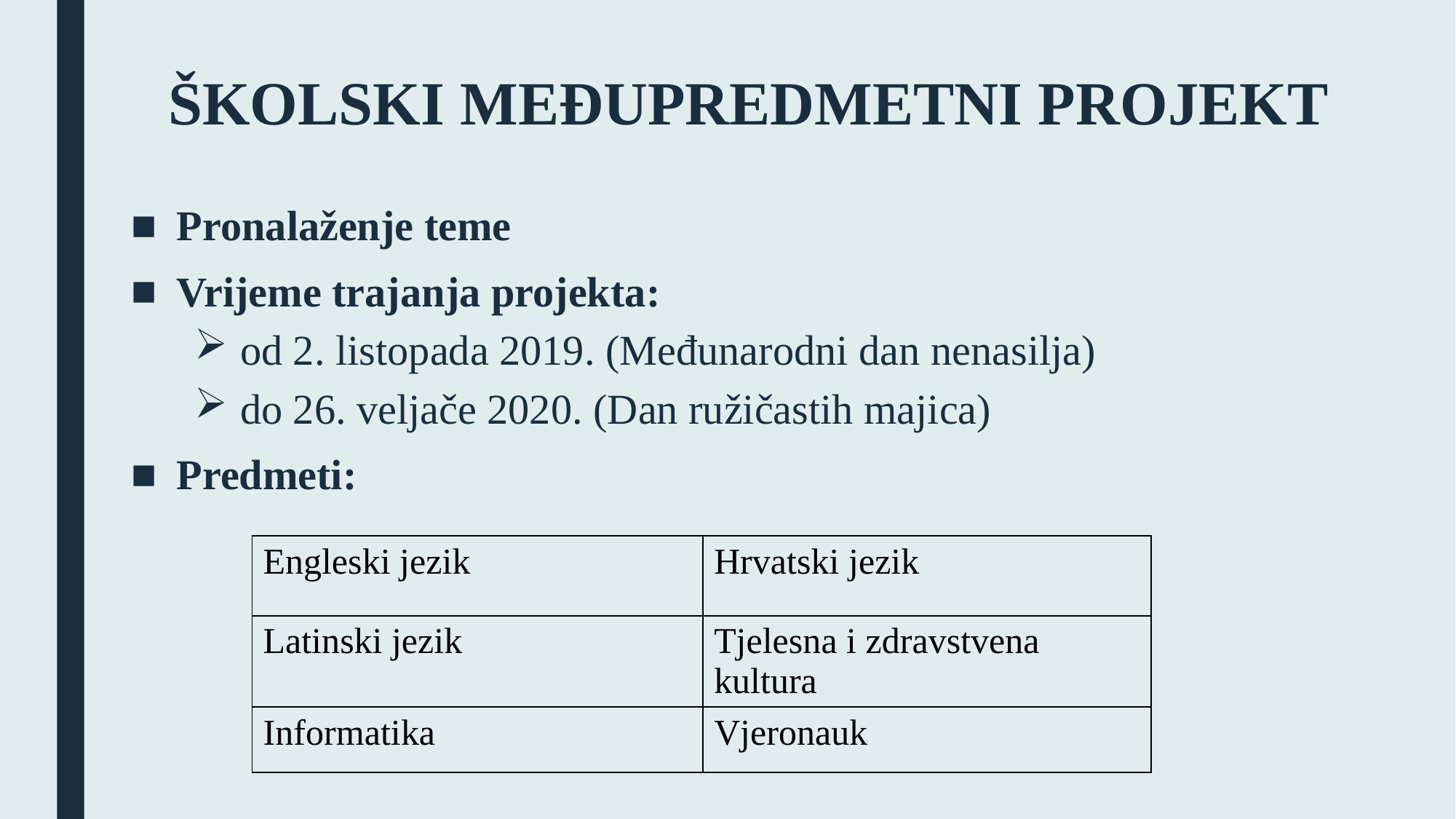

ŠKOLSKI MEĐUPREDMETNI PROJEKT
Pronalaženje teme
Vrijeme trajanja projekta:
od 2. listopada 2019. (Međunarodni dan nenasilja)
do 26. veljače 2020. (Dan ružičastih majica)
Predmeti:

| Engleski jezik | Hrvatski jezik |
| --- | --- |
| Latinski jezik | Tjelesna i zdravstvena kultura |
| Informatika | Vjeronauk |